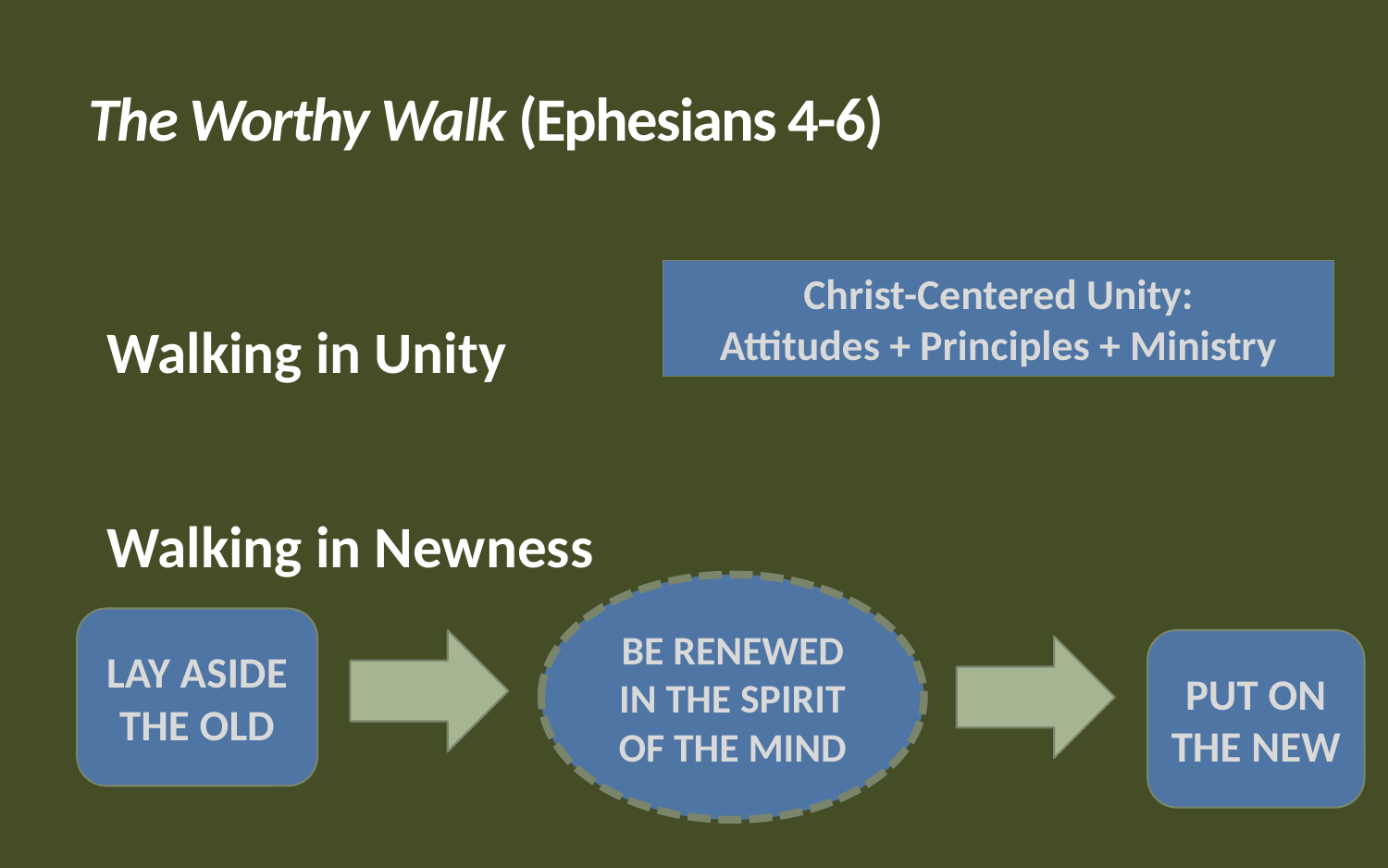

# The Worthy Walk (Ephesians 4-6)
Walking in Unity
Walking in Newness
Christ-Centered Unity:
Attitudes + Principles + Ministry
BE RENEWED IN THE SPIRIT OF THE MIND
LAY ASIDE THE OLD

PUT ON THE NEW